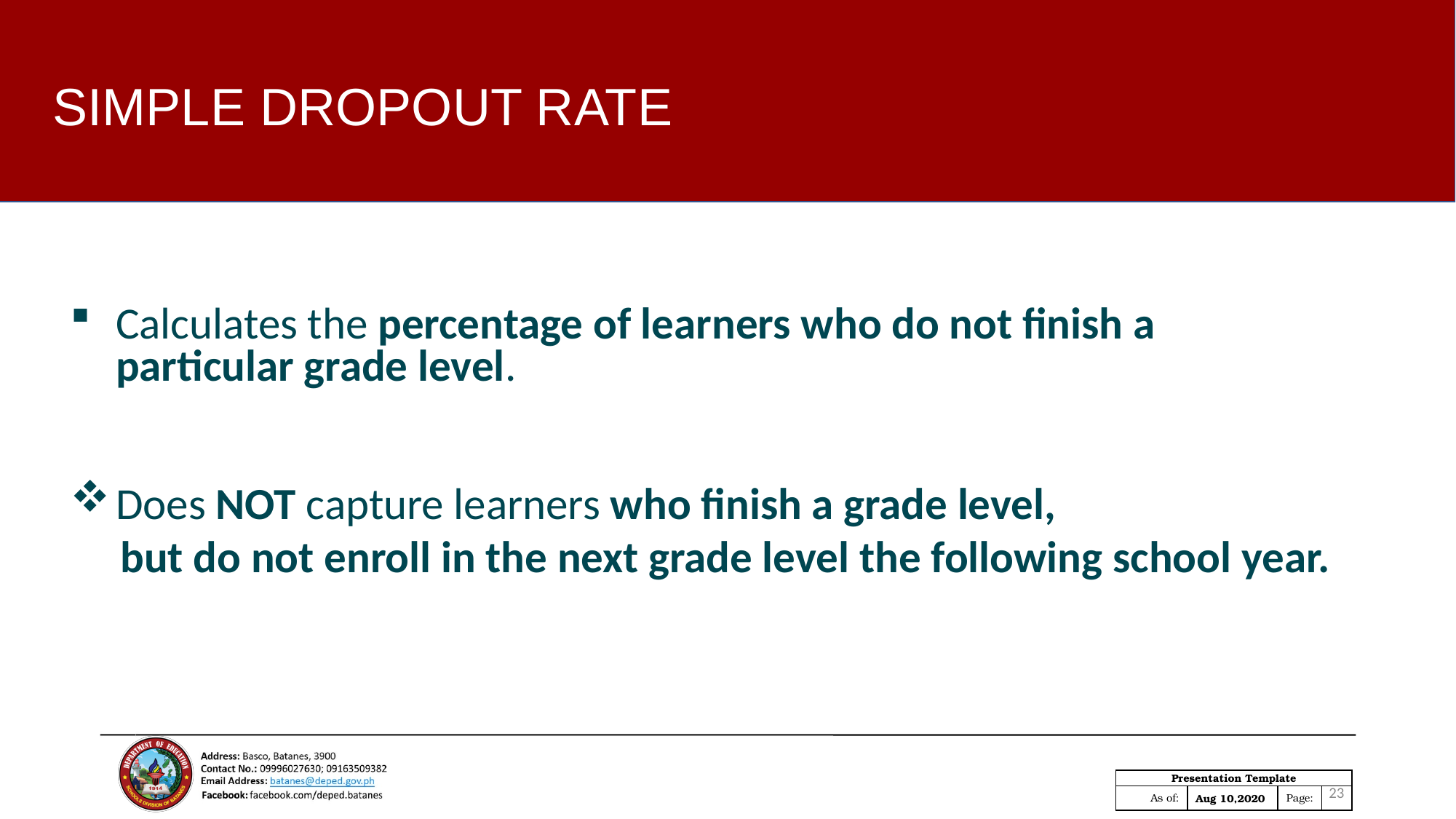

SIMPLE DROPOUT RATE
Calculates the percentage of learners who do not finish a particular grade level.

Does NOT capture learners who finish a grade level,
     but do not enroll in the next grade level the following school year.